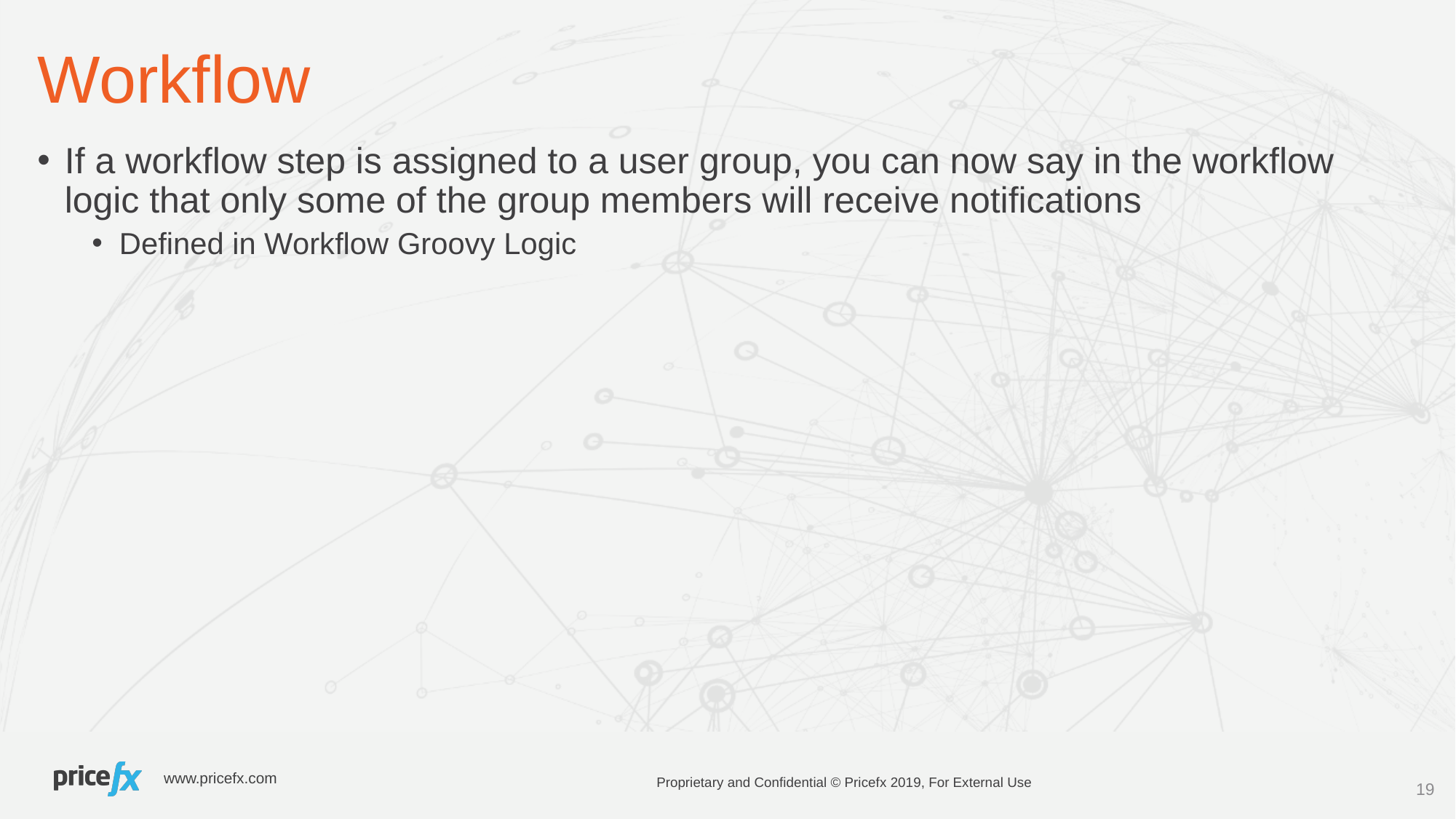

# Workflow
If a workflow step is assigned to a user group, you can now say in the workflow logic that only some of the group members will receive notifications
Defined in Workflow Groovy Logic